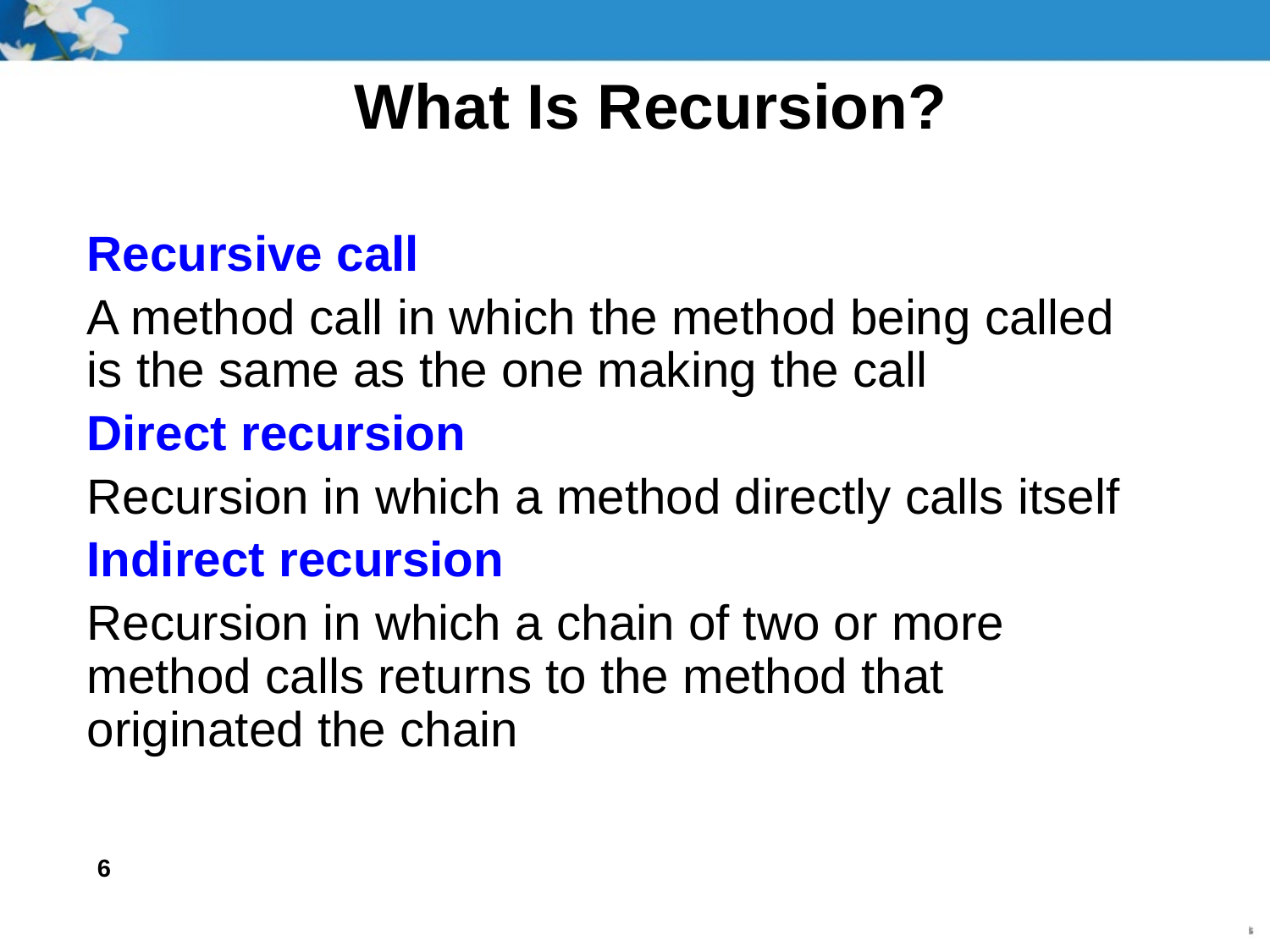

# What Is Recursion?
Recursive call
A method call in which the method being called is the same as the one making the call
Direct recursion
Recursion in which a method directly calls itself
Indirect recursion
Recursion in which a chain of two or more method calls returns to the method that originated the chain

6